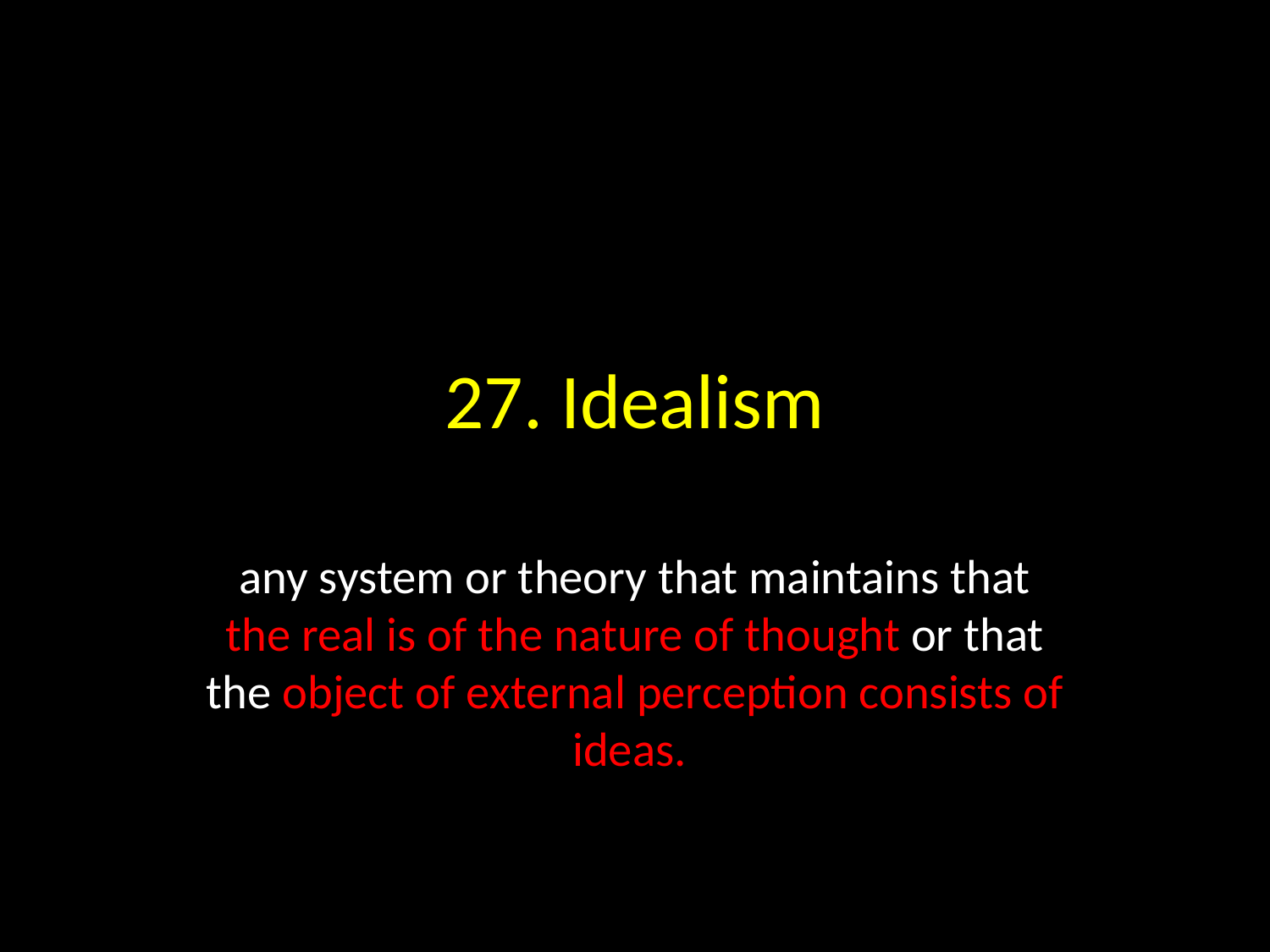

# 27. Idealism
any system or theory that maintains that the real is of the nature of thought or that the object of external perception consists of ideas.